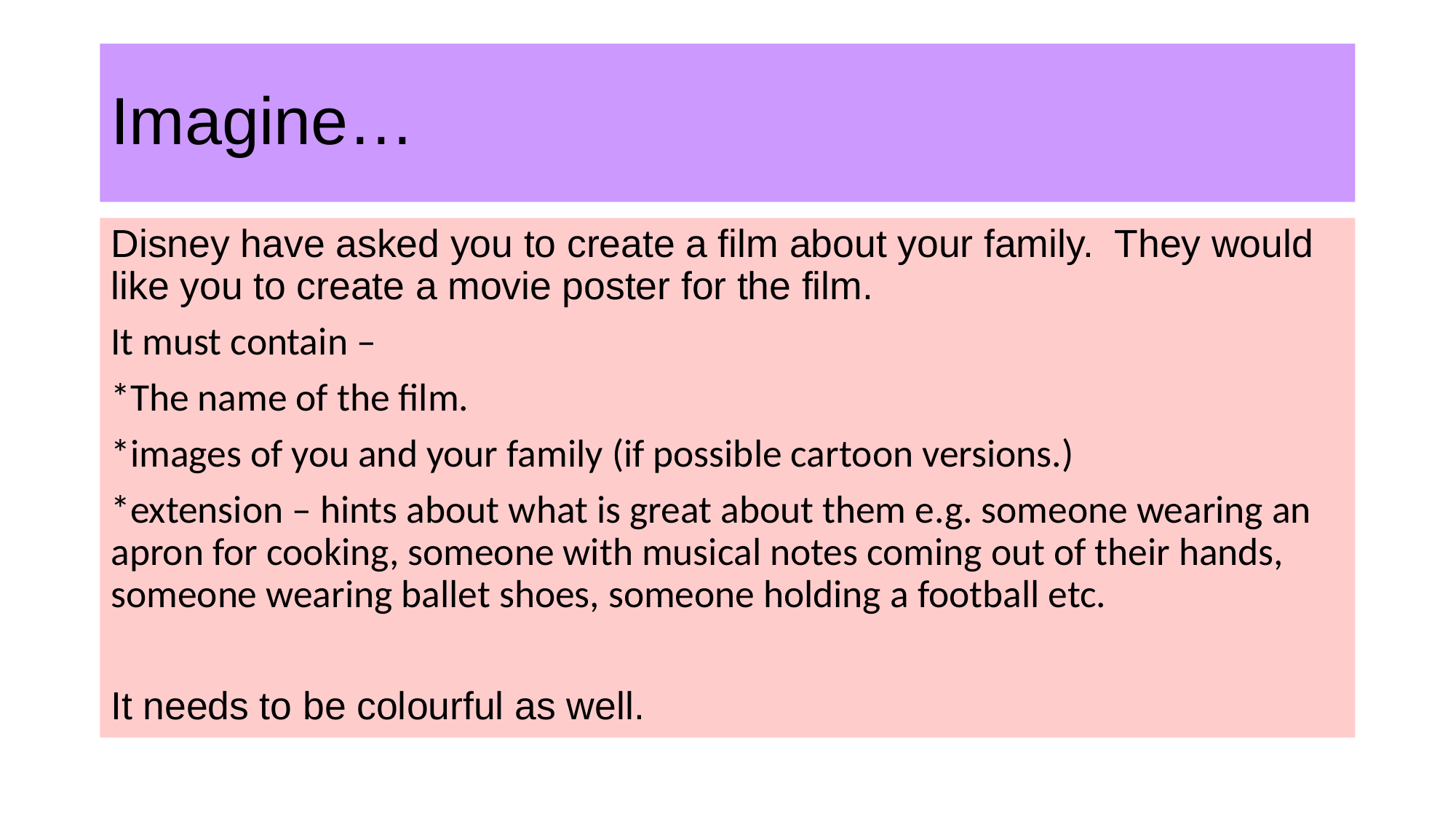

# Imagine…
Disney have asked you to create a film about your family.  They would like you to create a movie poster for the film.
It must contain –
*The name of the film.
*images of you and your family (if possible cartoon versions.)
*extension – hints about what is great about them e.g. someone wearing an apron for cooking, someone with musical notes coming out of their hands, someone wearing ballet shoes, someone holding a football etc.

It needs to be colourful as well.